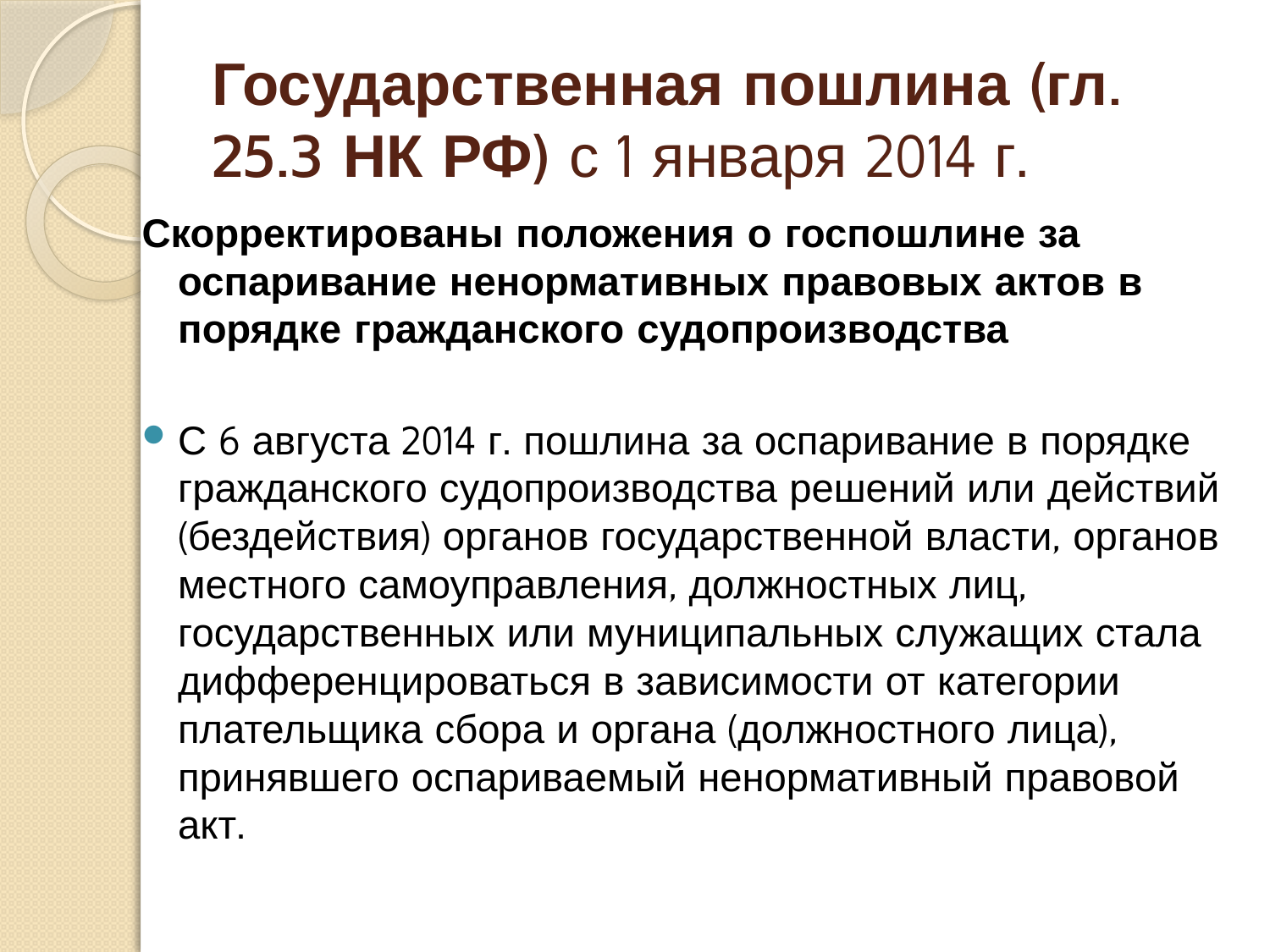

# Государственная пошлина (гл. 25.3 НК РФ) с 1 января 2014 г.
Скорректированы положения о госпошлине за оспаривание ненормативных правовых актов в порядке гражданского судопроизводства

С 6 августа 2014 г. пошлина за оспаривание в порядке гражданского судопроизводства решений или действий (бездействия) органов государственной власти, органов местного самоуправления, должностных лиц, государственных или муниципальных служащих стала дифференцироваться в зависимости от категории плательщика сбора и органа (должностного лица), принявшего оспариваемый ненормативный правовой акт.